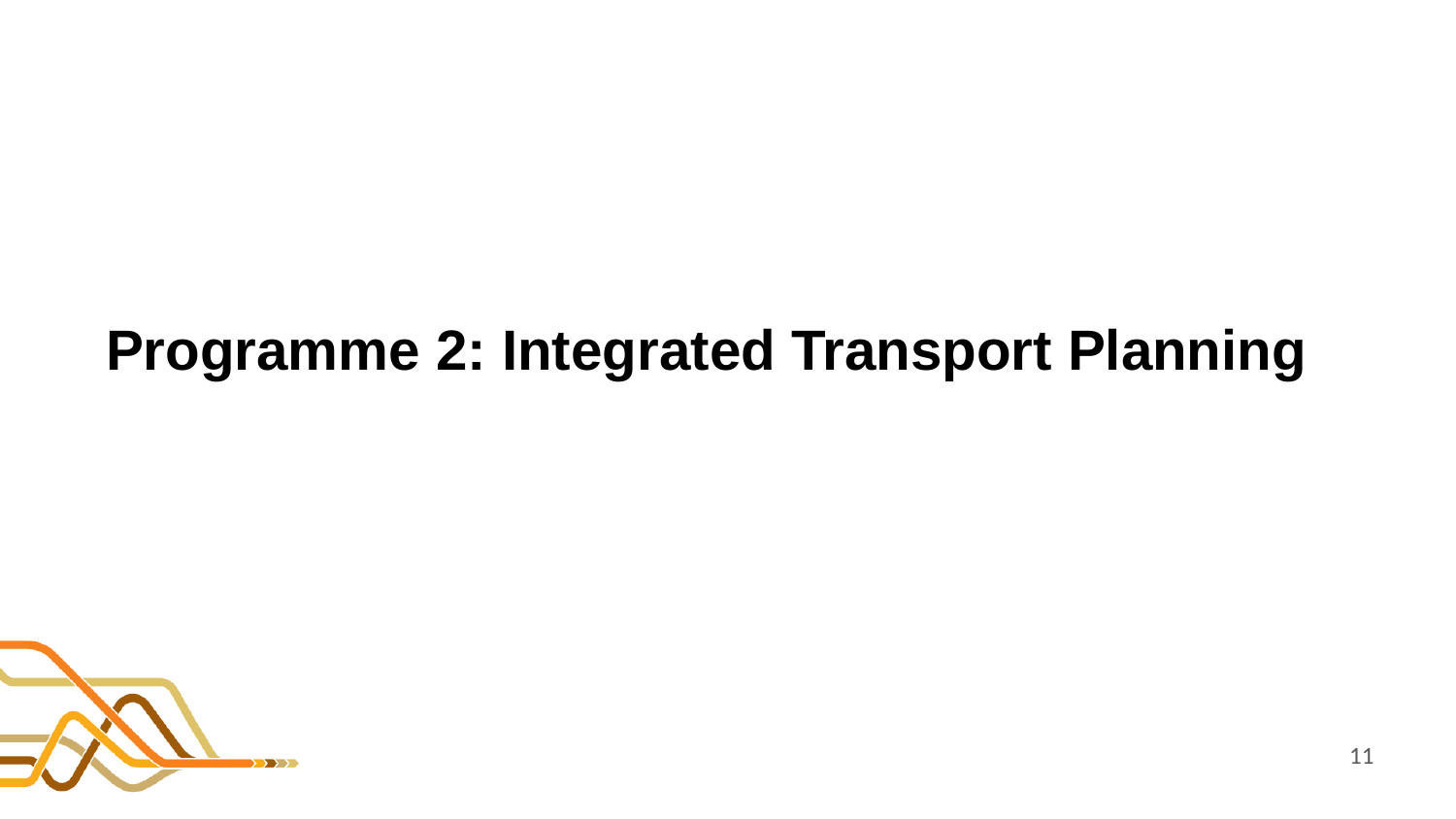

# Programme 2: Integrated Transport Planning
11